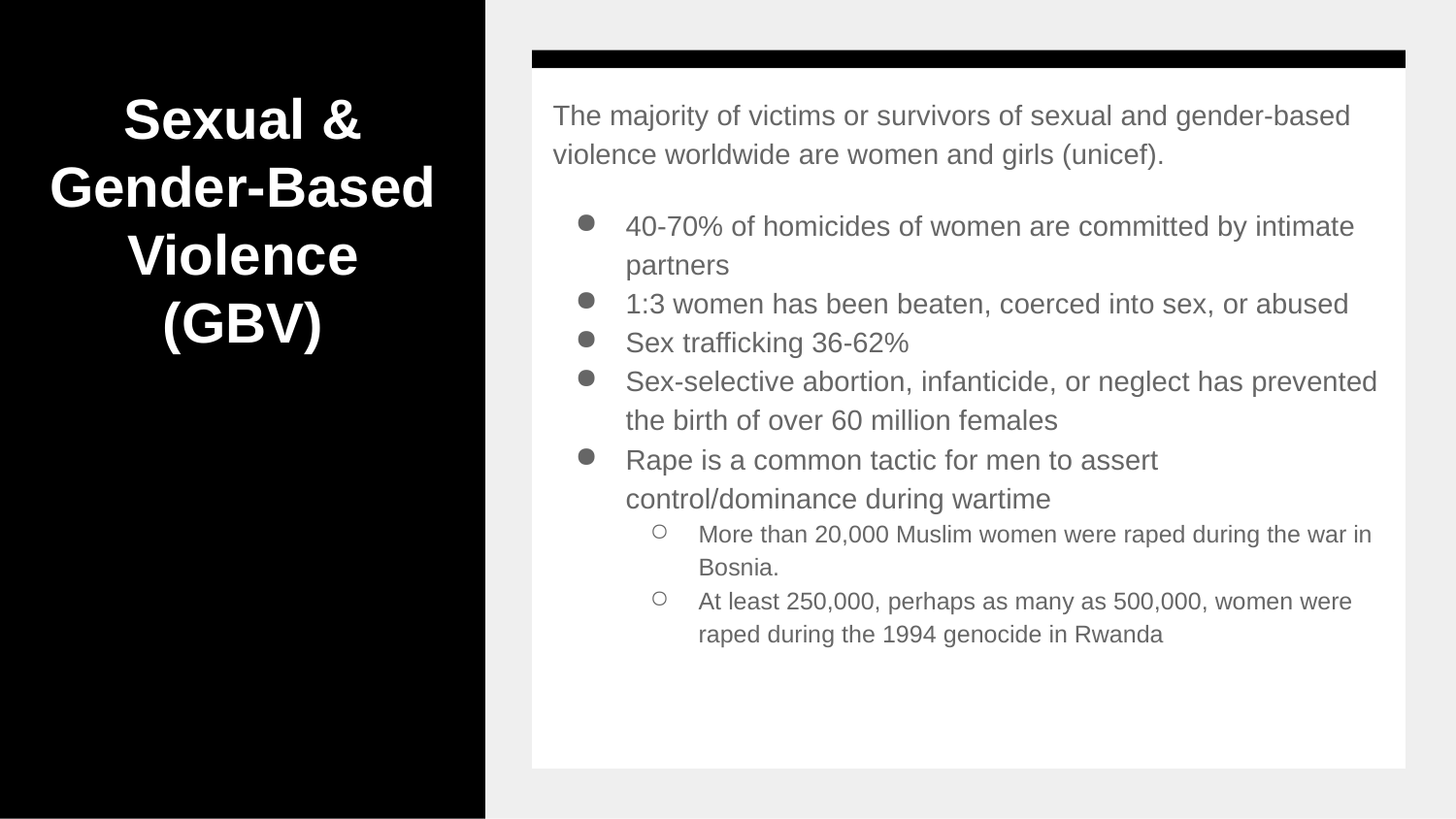

# Sexual & Gender-Based Violence (GBV)
The majority of victims or survivors of sexual and gender-based violence worldwide are women and girls (unicef).
40-70% of homicides of women are committed by intimate partners
1:3 women has been beaten, coerced into sex, or abused
Sex trafficking 36-62%
Sex-selective abortion, infanticide, or neglect has prevented the birth of over 60 million females
Rape is a common tactic for men to assert control/dominance during wartime
More than 20,000 Muslim women were raped during the war in Bosnia.
At least 250,000, perhaps as many as 500,000, women were raped during the 1994 genocide in Rwanda